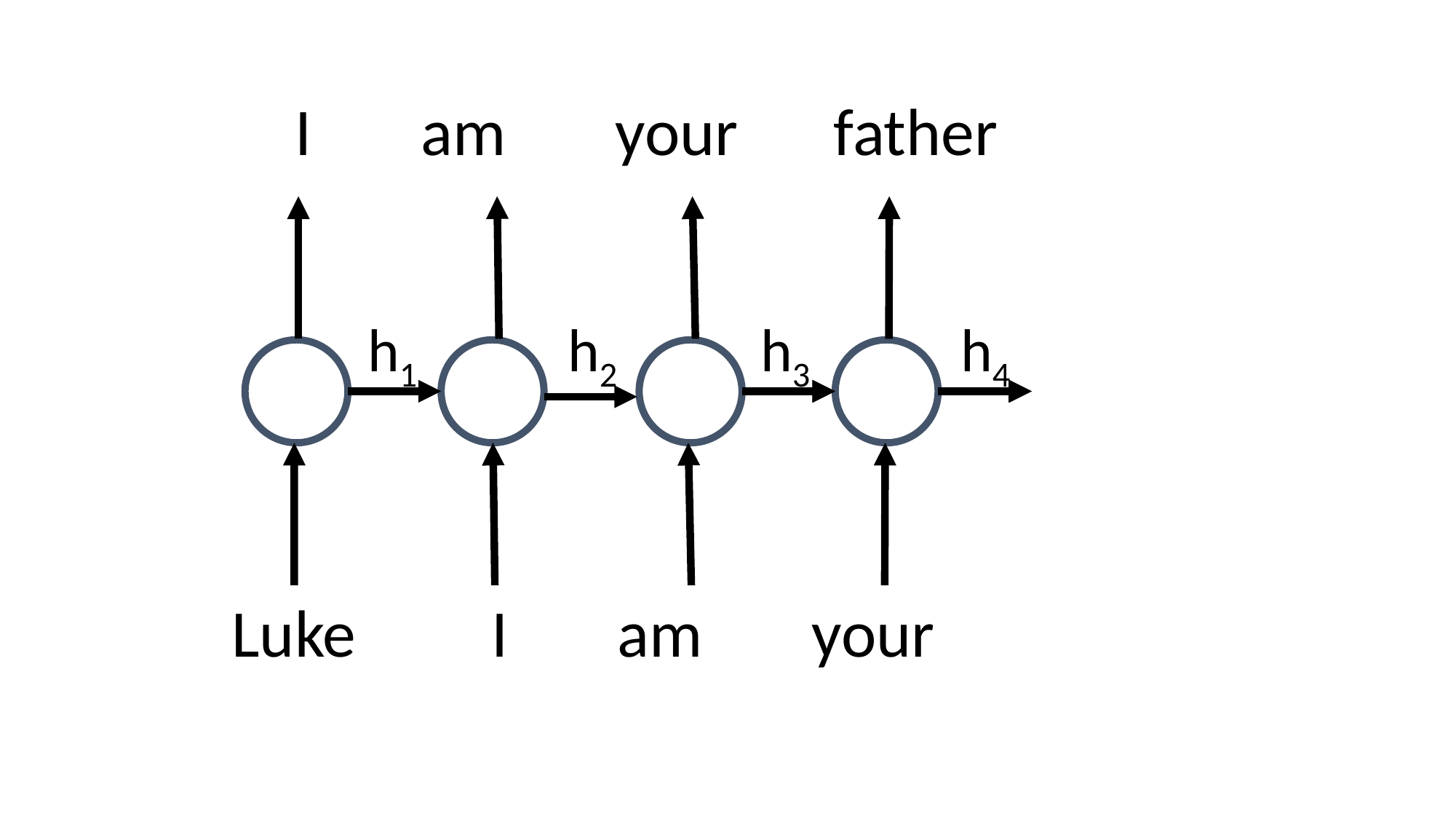

I
am
your
father
h1
h2
h3
h4

Luke
I
am
your